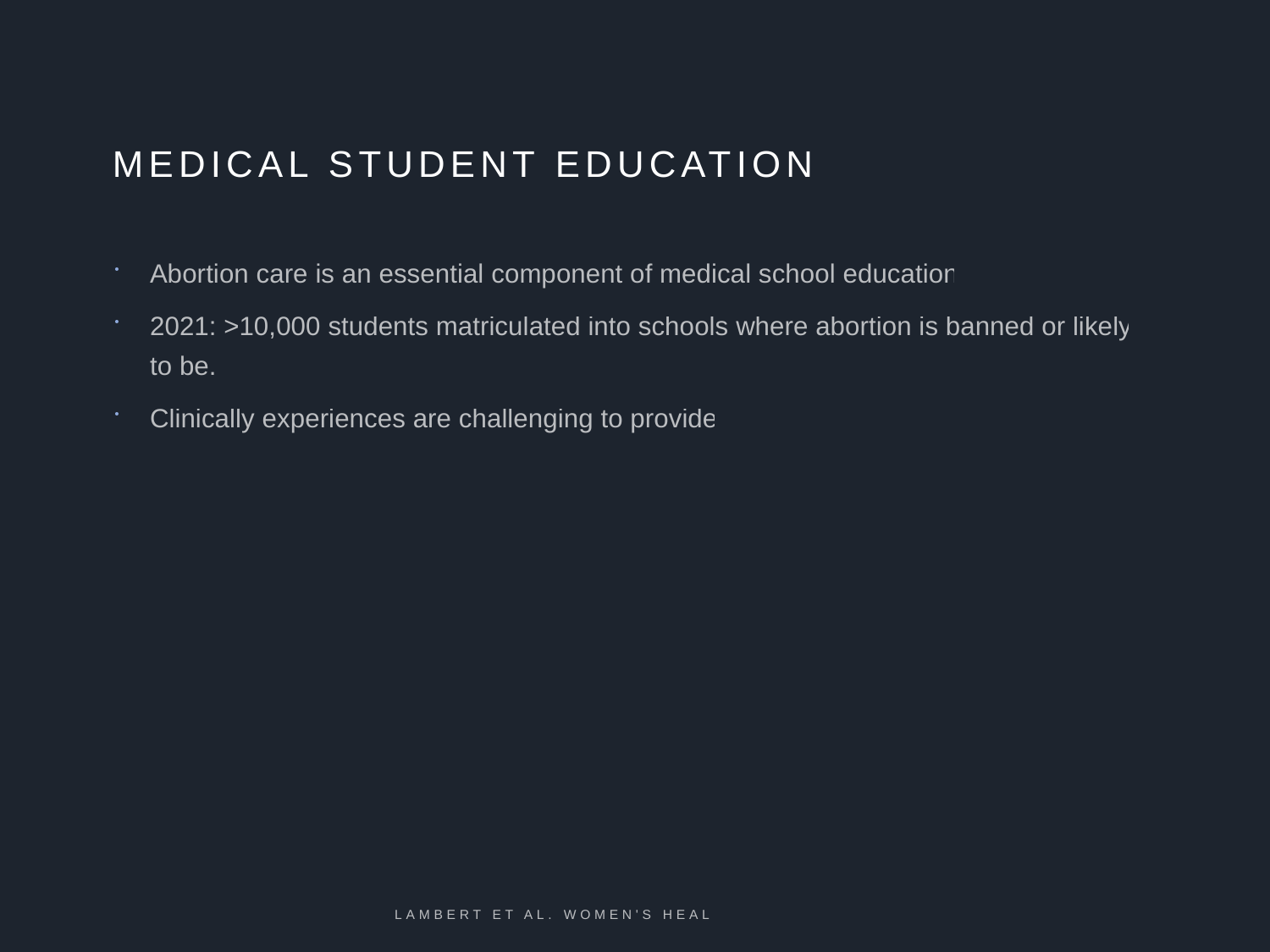

# Medical Student Education
Abortion care is an essential component of medical school education
2021: >10,000 students matriculated into schools where abortion is banned or likely to be.
Clinically experiences are challenging to provide

Lambert et al. Women's health issues 2023.